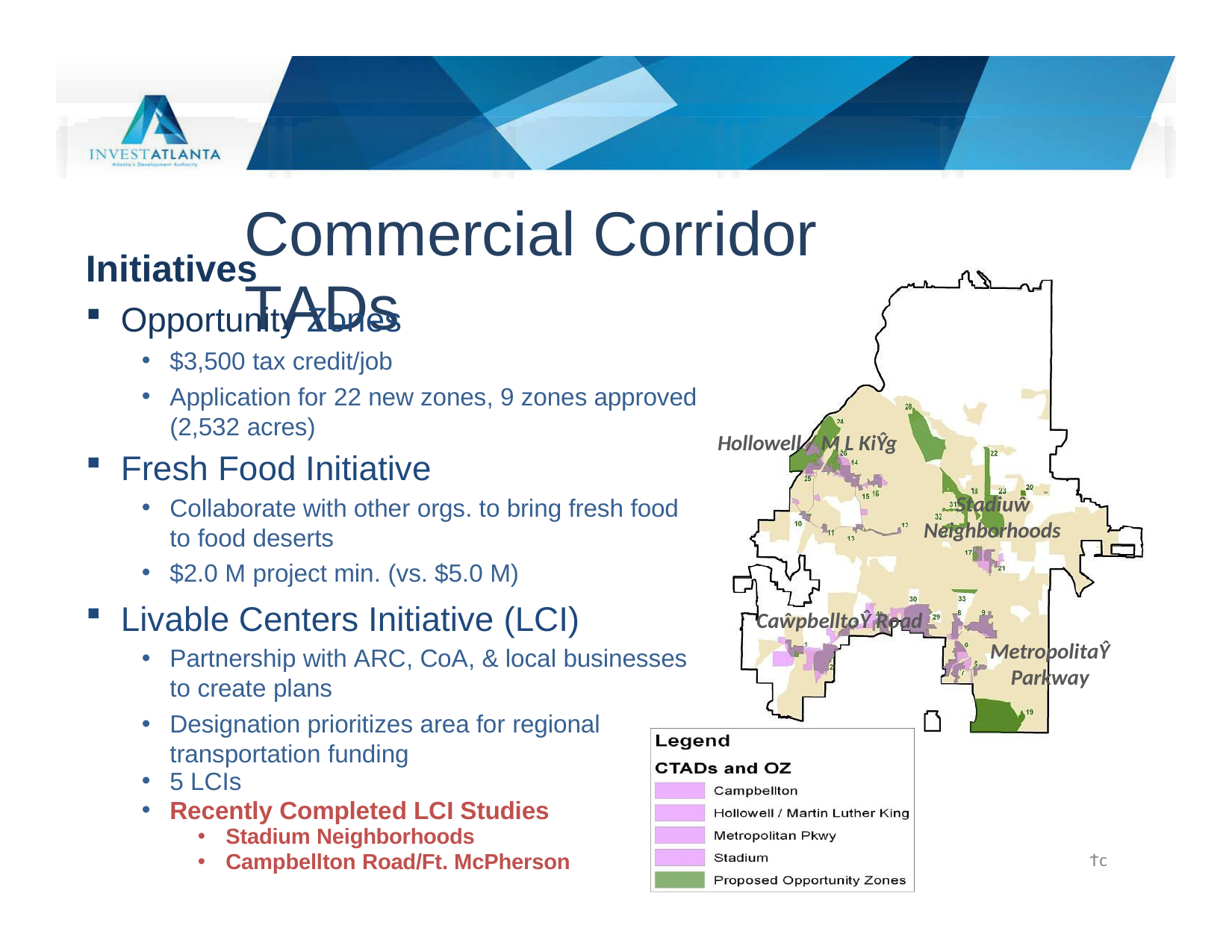

# Commercial Corridor TADs
Initiatives
Opportunity Zones
$3,500 tax credit/job
Application for 22 new zones, 9 zones approved (2,532 acres)

Hollowell / M L KiŶg
Fresh Food Initiative
Stadiuŵ Neighborhoods
Collaborate with other orgs. to bring fresh food to food deserts
$2.0 M project min. (vs. $5.0 M)
Livable Centers Initiative (LCI)
CaŵpbelltoŶ Road
MetropolitaŶ Parkway
Partnership with ARC, CoA, & local businesses to create plans
Designation prioritizes area for regional transportation funding
5 LCIs
Recently Completed LCI Studies

Stadium Neighborhoods
Campbellton Road/Ft. McPherson
Ϯϲ